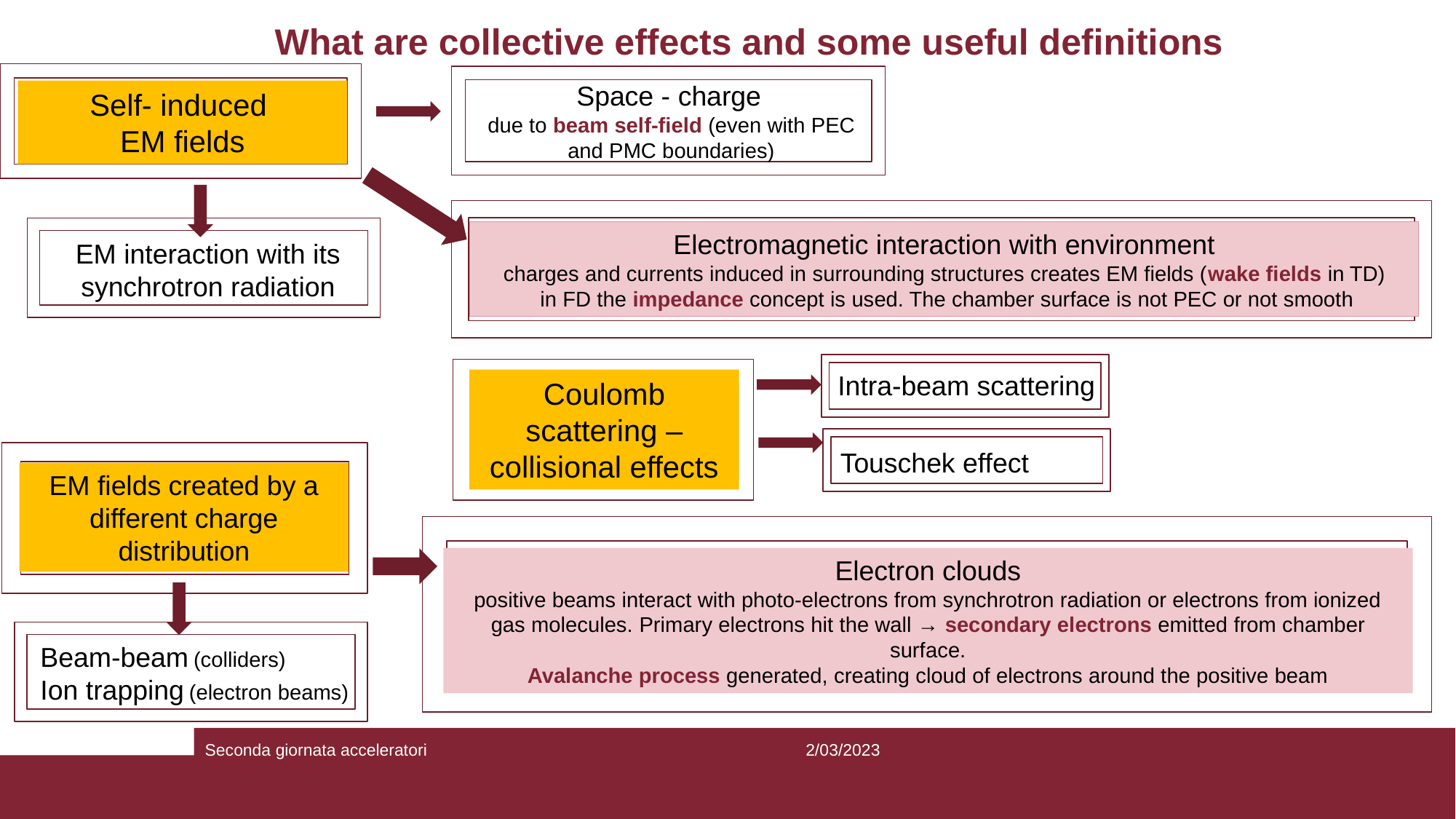

# What are collective effects and some useful definitions

Space - charge
due to beam self-field (even with PEC and PMC boundaries)
Self- induced
EM fields

Electromagnetic interaction with environment
charges and currents induced in surrounding structures creates EM fields (wake fields in TD)
 in FD the impedance concept is used. The chamber surface is not PEC or not smooth
EM interaction with its synchrotron radiation

Intra-beam scattering
Coulomb scattering – collisional effects

Touschek effect

EM fields created by a different charge distribution

Electron clouds
positive beams interact with photo-electrons from synchrotron radiation or electrons from ionized gas molecules. Primary electrons hit the wall → secondary electrons emitted from chamber surface.
Avalanche process generated, creating cloud of electrons around the positive beam

Beam-beam (colliders)
Ion trapping (electron beams)
Seconda giornata acceleratori
2/03/2023